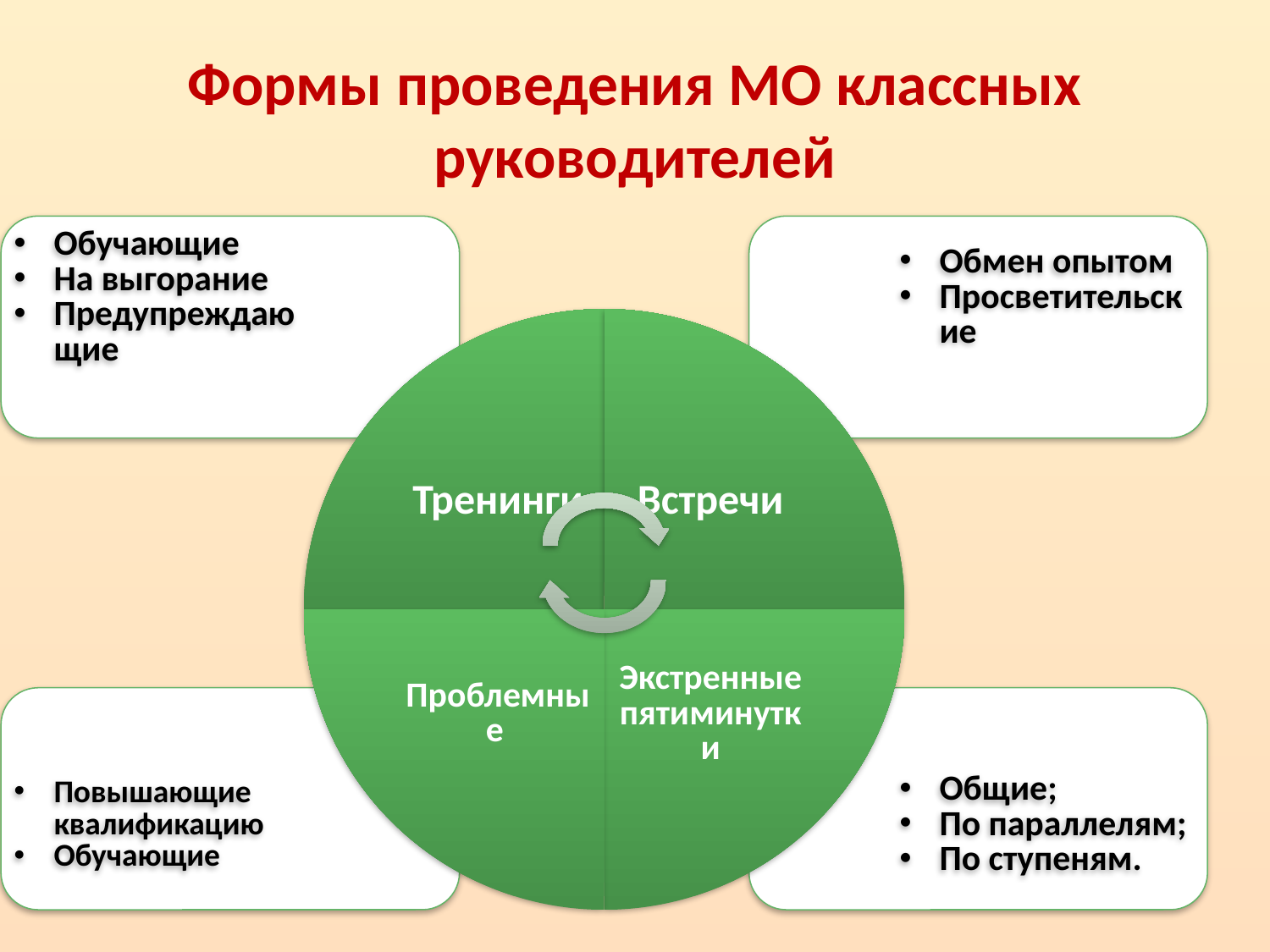

# Формы проведения МО классных руководителей
Тренинги
Обучающие
Предупреждающие
Встречи
Обмен опытом
Просветительские
На выгорание
Общие;
Повышающие квалификацию
Обучающие
По параллелям;
По ступеням.